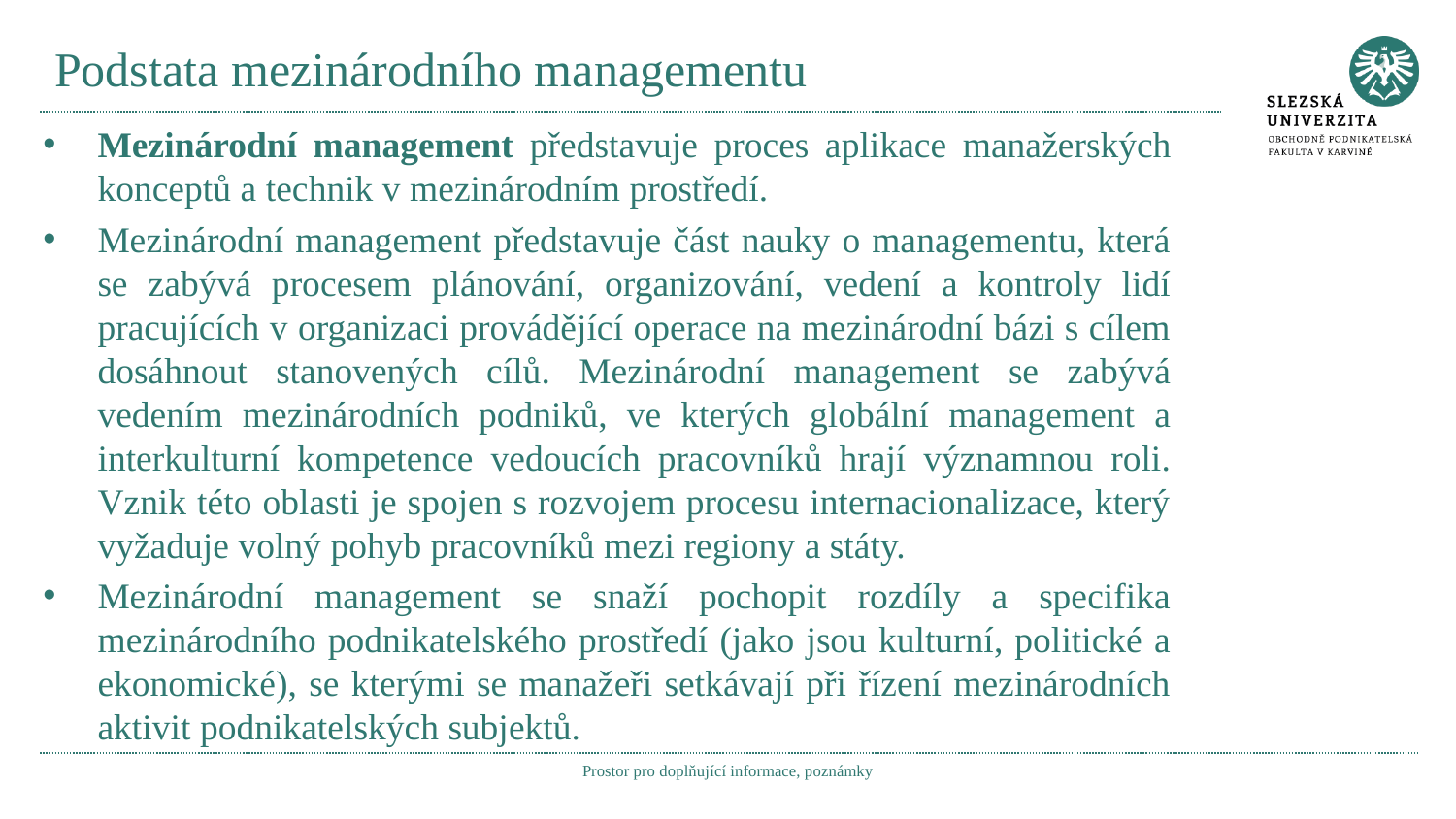

# Podstata mezinárodního managementu
Mezinárodní management představuje proces aplikace manažerských konceptů a technik v mezinárodním prostředí.
Mezinárodní management představuje část nauky o managementu, která se zabývá procesem plánování, organizování, vedení a kontroly lidí pracujících v organizaci provádějící operace na mezinárodní bázi s cílem dosáhnout stanovených cílů. Mezinárodní management se zabývá vedením mezinárodních podniků, ve kterých globální management a interkulturní kompetence vedoucích pracovníků hrají významnou roli. Vznik této oblasti je spojen s rozvojem procesu internacionalizace, který vyžaduje volný pohyb pracovníků mezi regiony a státy.
Mezinárodní management se snaží pochopit rozdíly a specifika mezinárodního podnikatelského prostředí (jako jsou kulturní, politické a ekonomické), se kterými se manažeři setkávají při řízení mezinárodních aktivit podnikatelských subjektů.
Prostor pro doplňující informace, poznámky